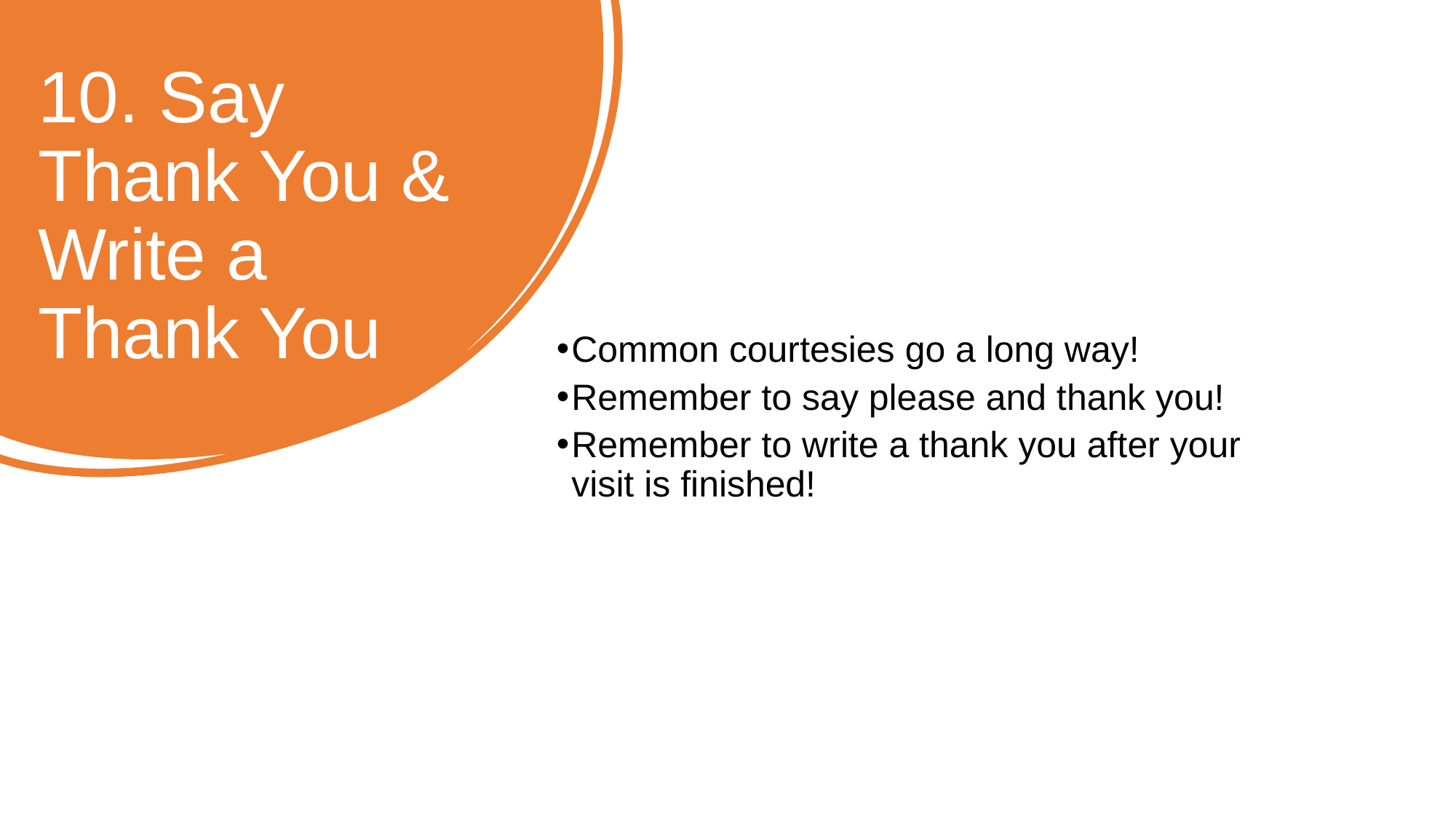

# 10. Say Thank You & Write a Thank You

Common courtesies go a long way!
Remember to say please and thank you!
Remember to write a thank you after your visit is finished!